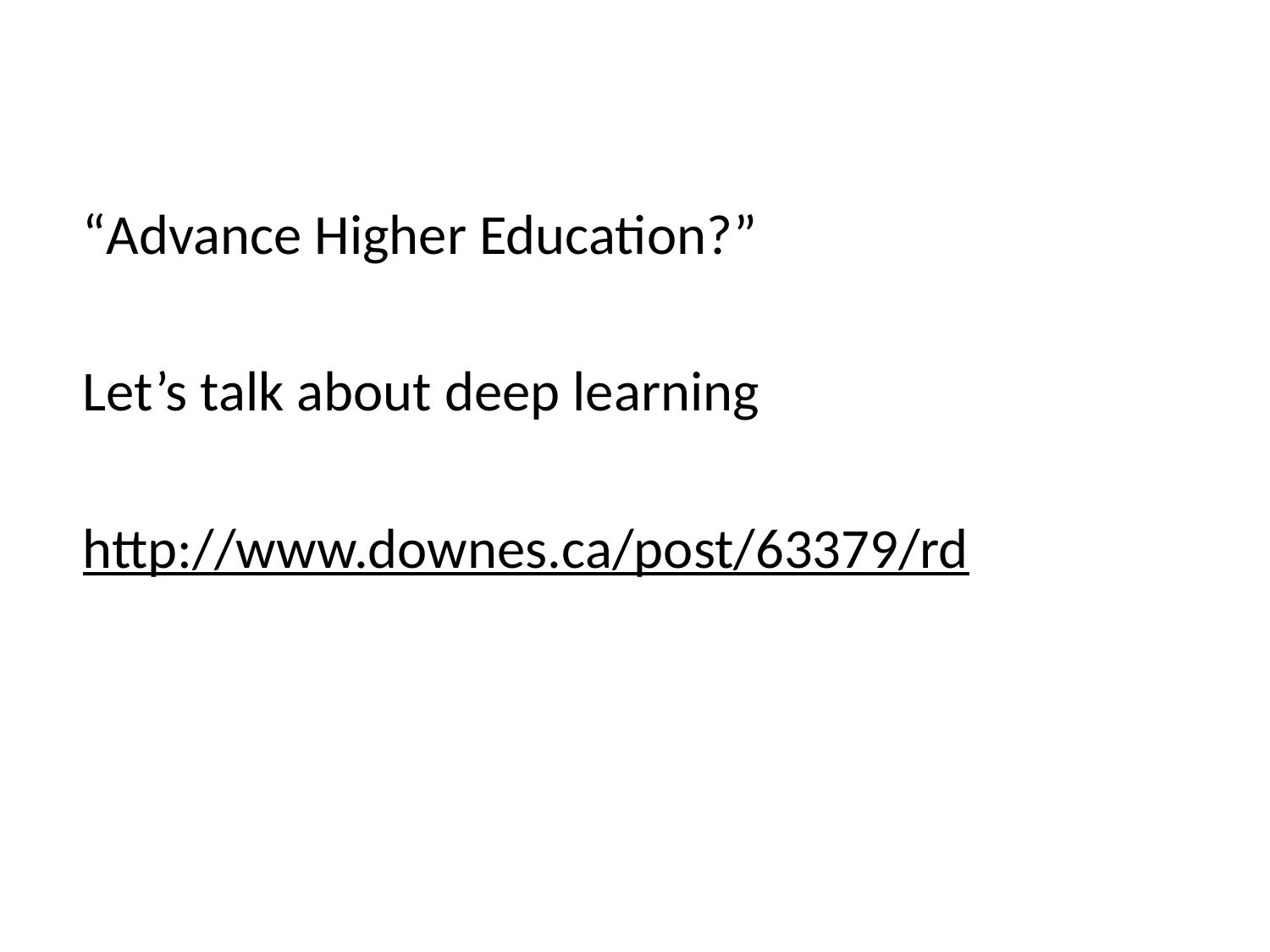

“Advance Higher Education?”

Let’s talk about deep learning

http://www.downes.ca/post/63379/rd